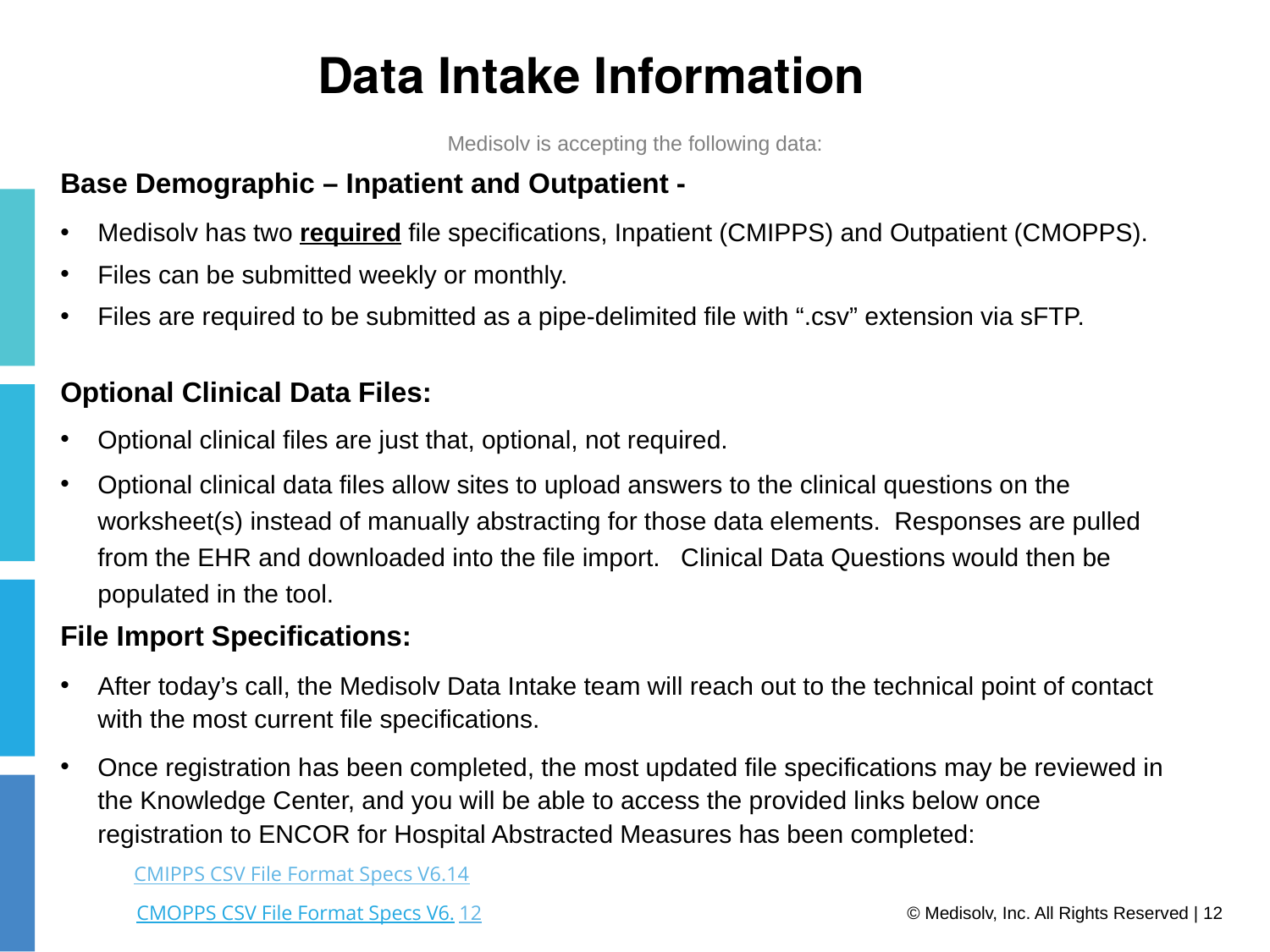

# Data Intake Information
Medisolv is accepting the following data:
Base Demographic – Inpatient and Outpatient -
Medisolv has two required file specifications, Inpatient (CMIPPS) and Outpatient (CMOPPS).
Files can be submitted weekly or monthly.
Files are required to be submitted as a pipe-delimited file with “.csv” extension via sFTP.
Optional Clinical Data Files:
Optional clinical files are just that, optional, not required.
Optional clinical data files allow sites to upload answers to the clinical questions on the worksheet(s) instead of manually abstracting for those data elements.  Responses are pulled from the EHR and downloaded into the file import.   Clinical Data Questions would then be populated in the tool.
File Import Specifications:
After today’s call, the Medisolv Data Intake team will reach out to the technical point of contact with the most current file specifications.
Once registration has been completed, the most updated file specifications may be reviewed in the Knowledge Center, and you will be able to access the provided links below once registration to ENCOR for Hospital Abstracted Measures has been completed:
            CMIPPS CSV File Format Specs V6.14
               CMOPPS CSV File Format Specs V6.12